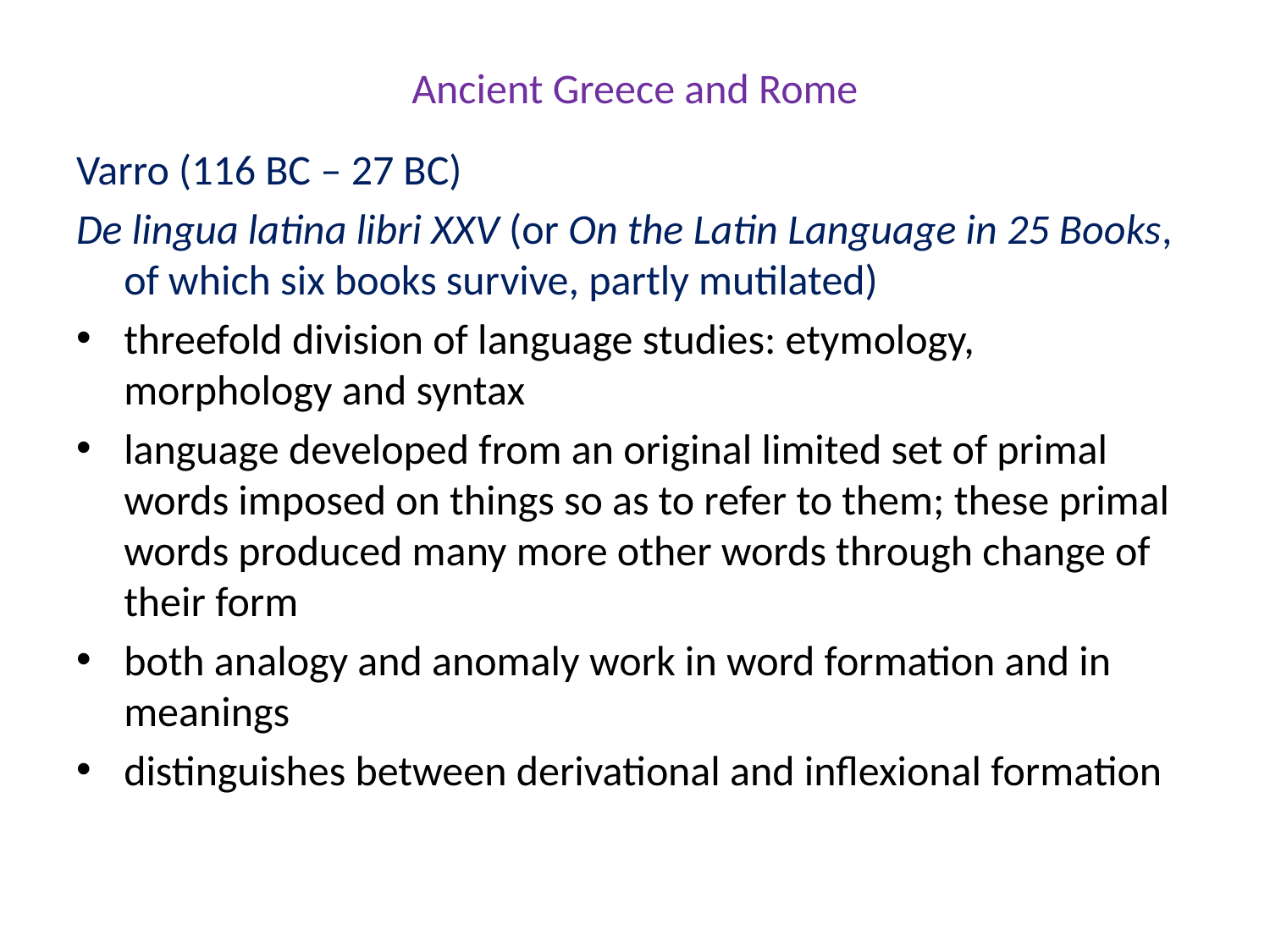

# Ancient Greece and Rome
Varro (116 BC – 27 BC)
De lingua latina libri XXV (or On the Latin Language in 25 Books, of which six books survive, partly mutilated)
threefold division of language studies: etymology, morphology and syntax
language developed from an original limited set of primal words imposed on things so as to refer to them; these primal words produced many more other words through change of their form
both analogy and anomaly work in word formation and in meanings
distinguishes between derivational and inflexional formation